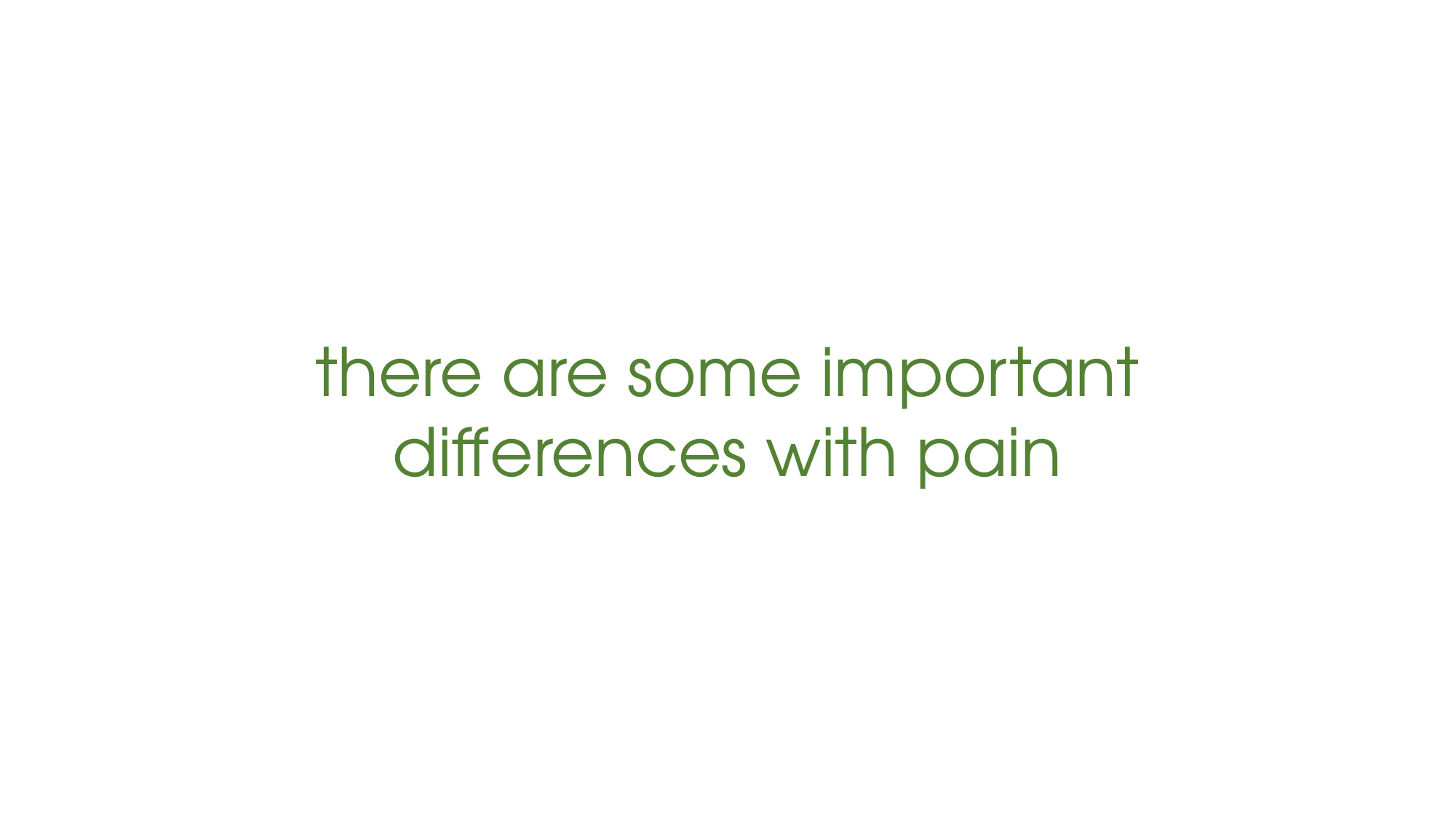

there are some important differences with pain